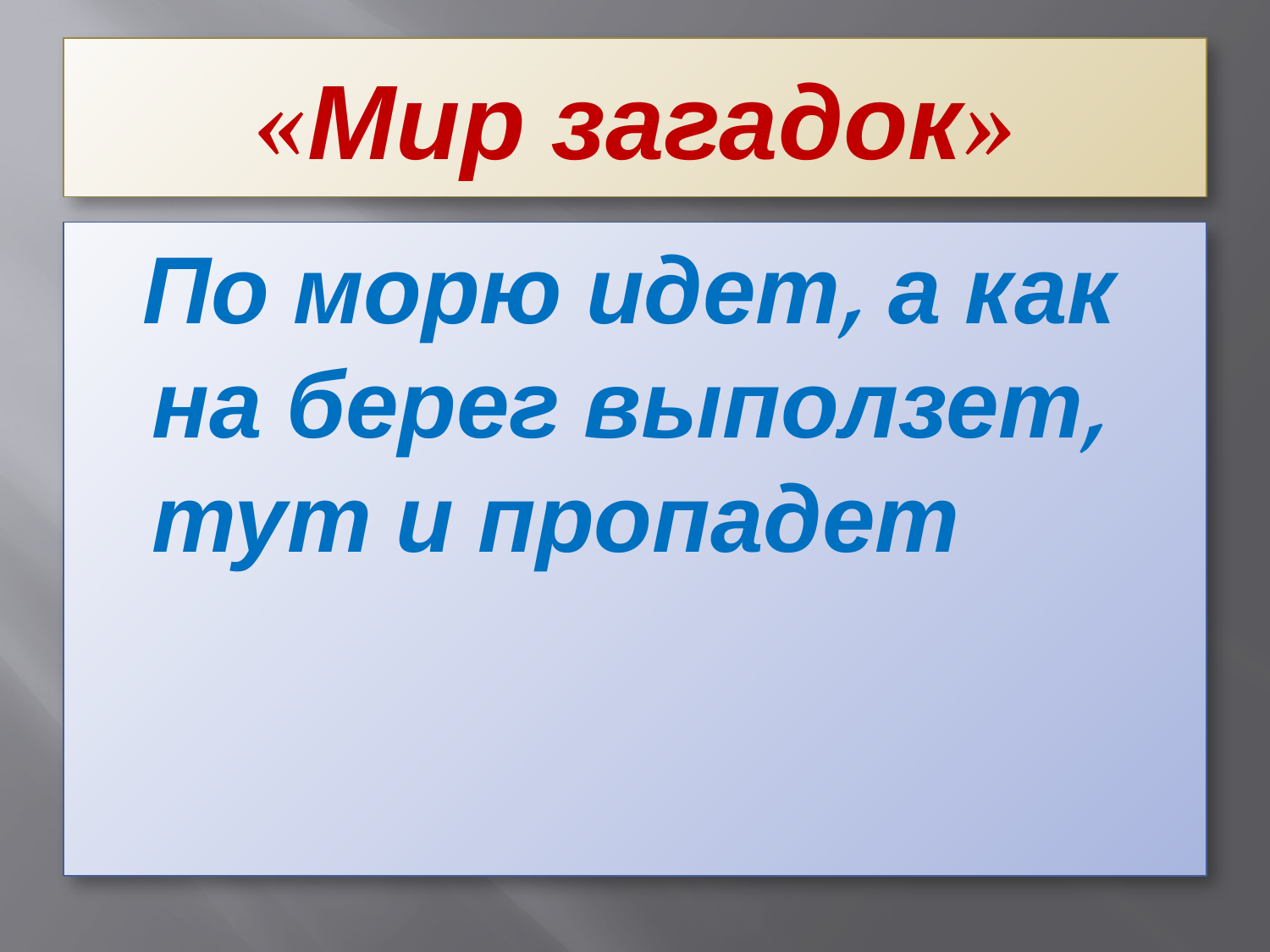

# «Мир загадок»
  По морю идет, а как на берег выползет, тут и пропадет